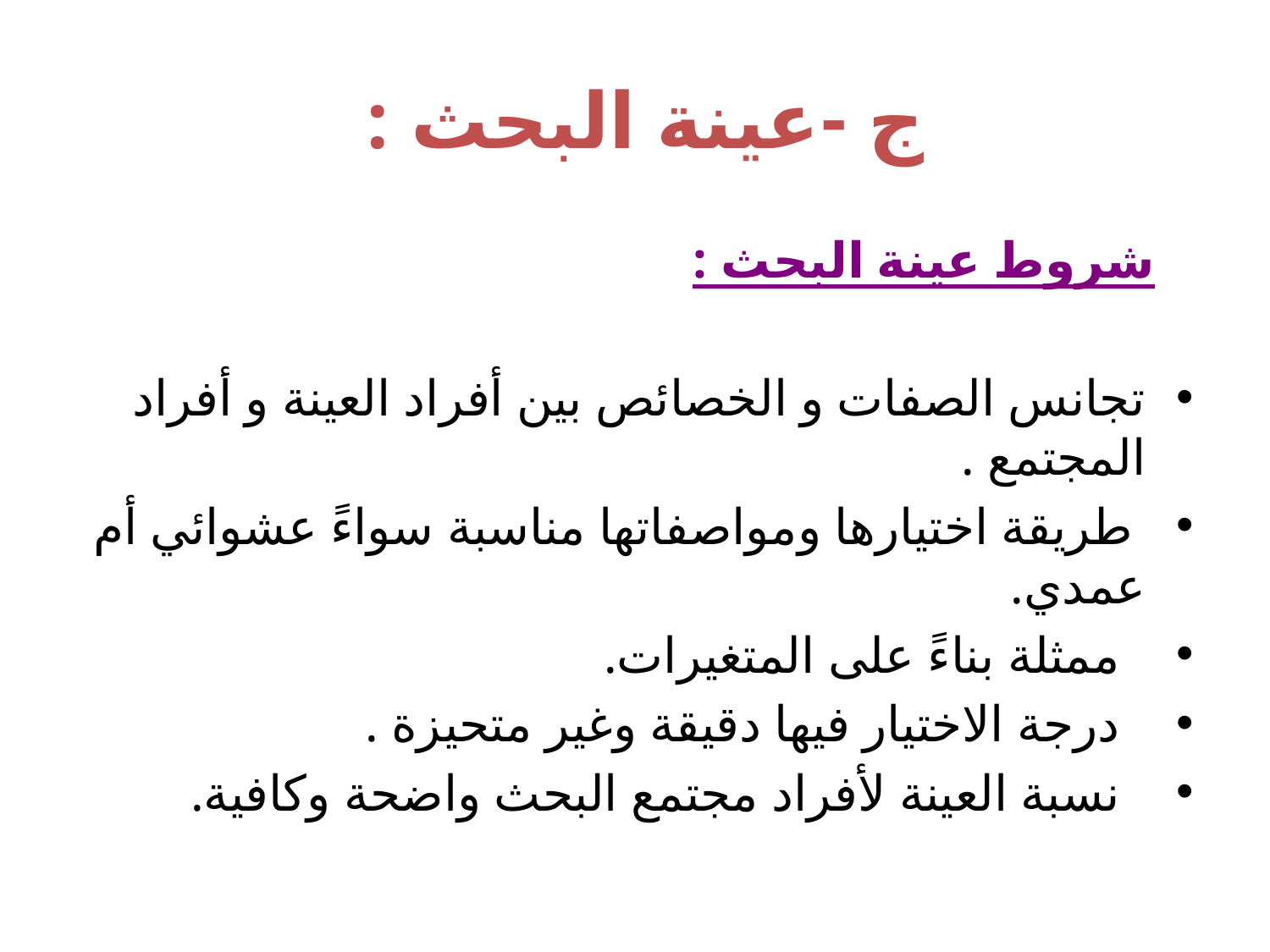

# ج -عينة البحث :
   شروط عينة البحث :

تجانس الصفات و الخصائص بين أفراد العينة و أفراد المجتمع .
 طريقة اختيارها ومواصفاتها مناسبة سواءً عشوائي أم عمدي.
  ممثلة بناءً على المتغيرات.
  درجة الاختيار فيها دقيقة وغير متحيزة .
  نسبة العينة لأفراد مجتمع البحث واضحة وكافية.